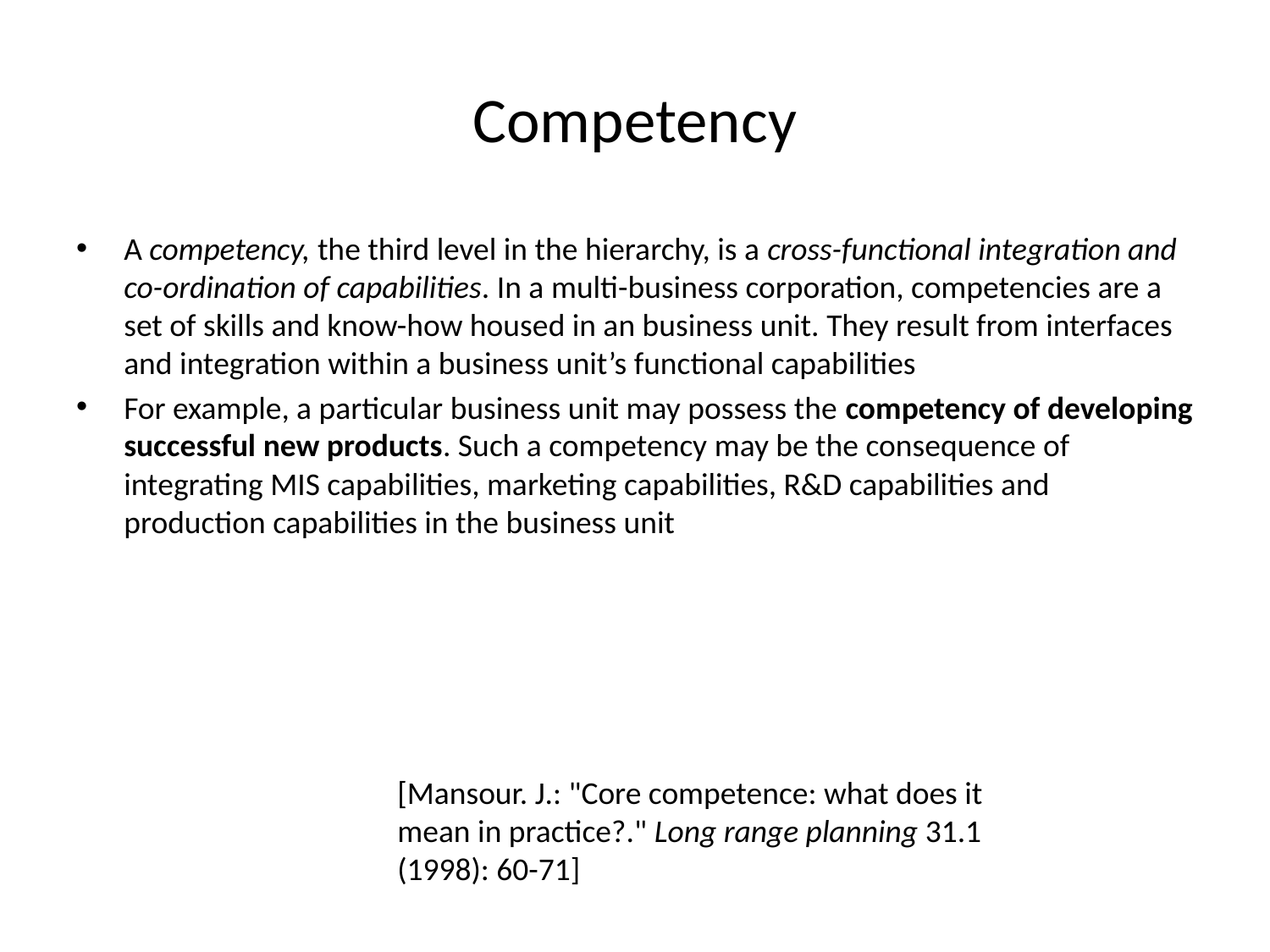

# Competency
A competency, the third level in the hierarchy, is a cross-functional integration and co-ordination of capabilities. In a multi-business corporation, competencies are a set of skills and know-how housed in an business unit. They result from interfaces and integration within a business unit’s functional capabilities
For example, a particular business unit may possess the competency of developing successful new products. Such a competency may be the consequence of integrating MIS capabilities, marketing capabilities, R&D capabilities and production capabilities in the business unit

[Mansour. J.: "Core competence: what does it mean in practice?." Long range planning 31.1 (1998): 60-71]